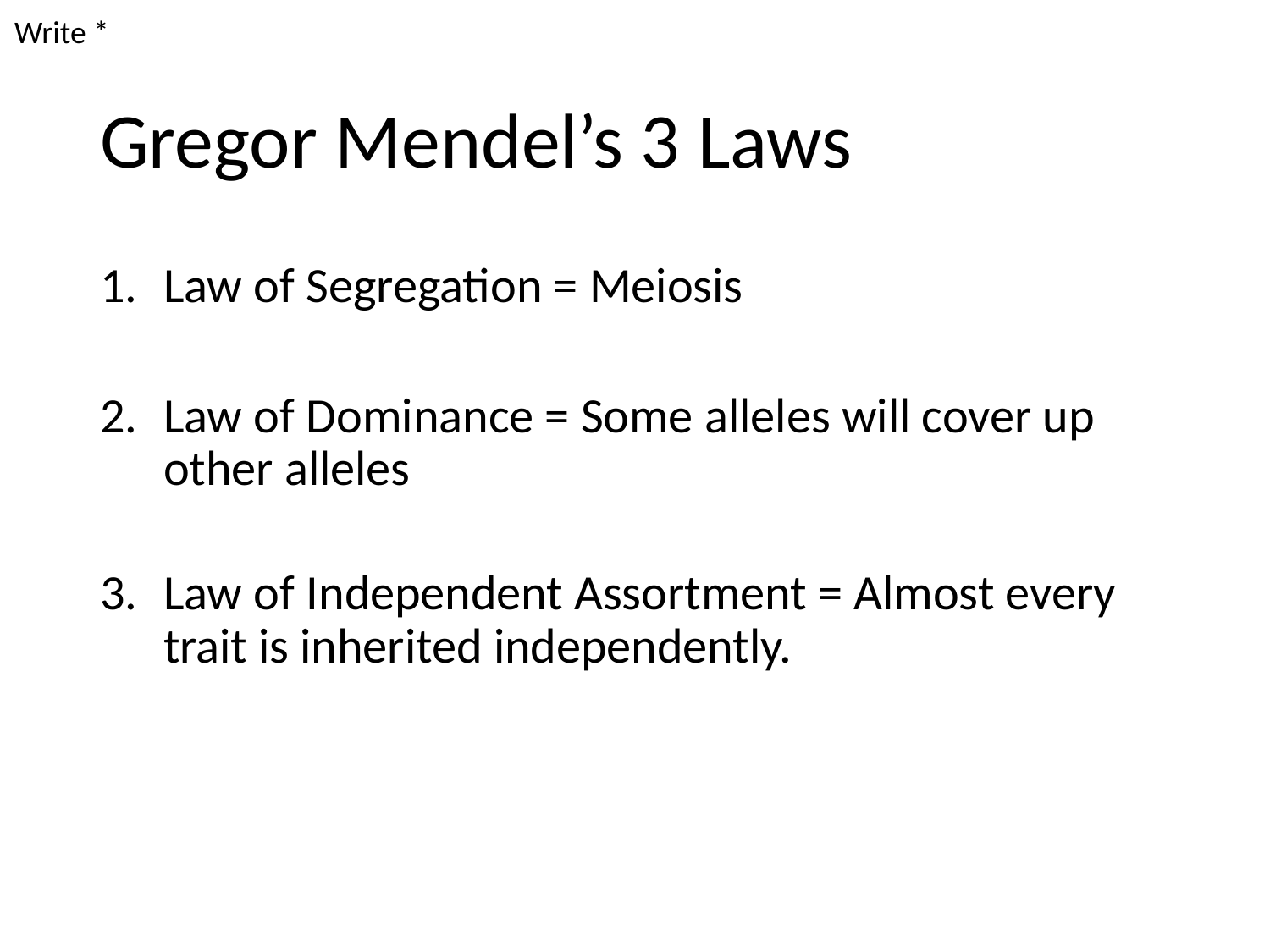

Write *
# Gregor Mendel’s 3 Laws
Law of Segregation = Meiosis
Law of Dominance = Some alleles will cover up other alleles
Law of Independent Assortment = Almost every trait is inherited independently.